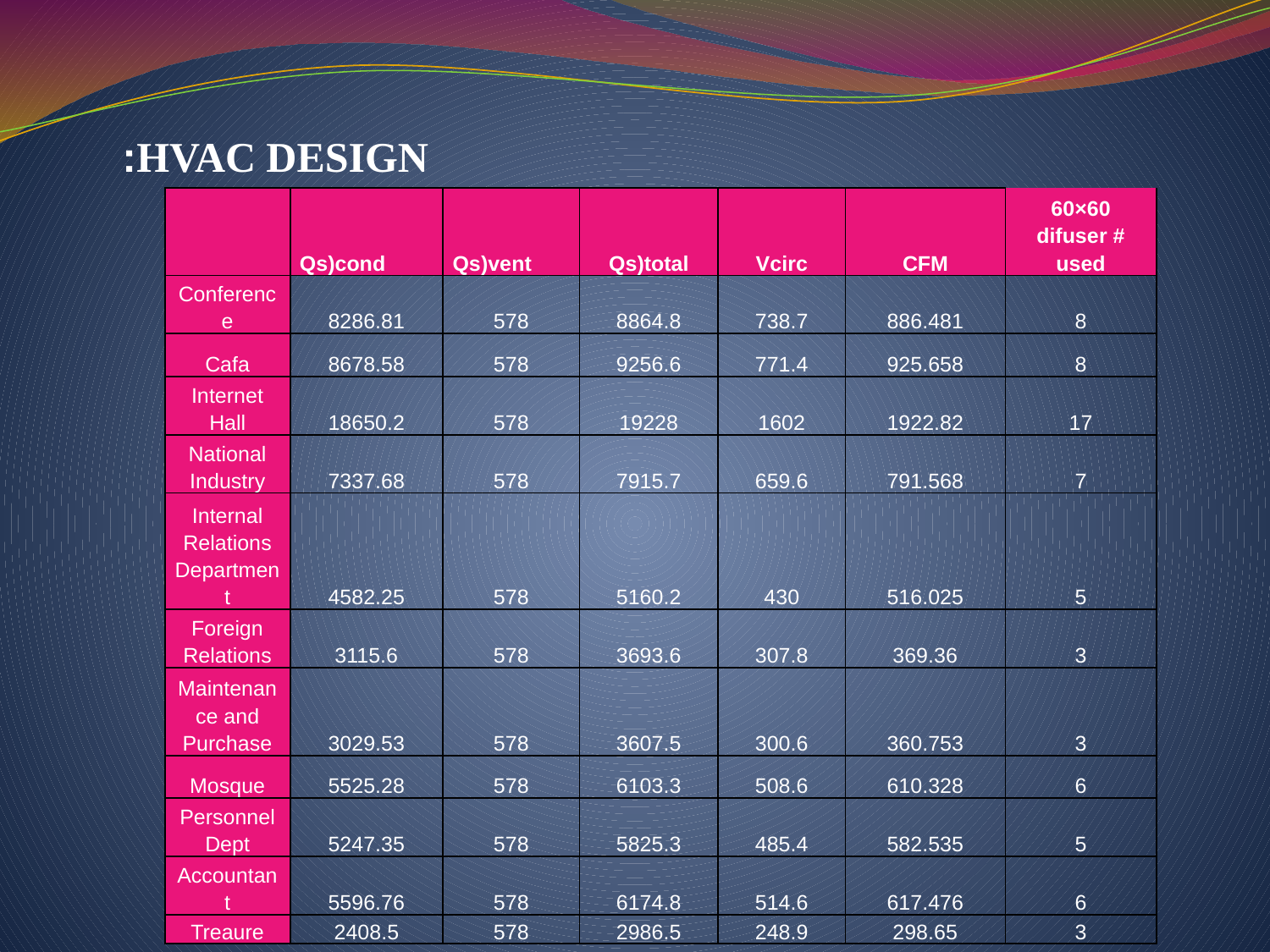

HVAC design:
|  | Qs)cond | Qs)vent | Qs)total | Vcirc | CFM | 60×60 difuser # used |
| --- | --- | --- | --- | --- | --- | --- |
| Conference | 8286.81 | 578 | 8864.8 | 738.7 | 886.481 | 8 |
| Cafa | 8678.58 | 578 | 9256.6 | 771.4 | 925.658 | 8 |
| Internet Hall | 18650.2 | 578 | 19228 | 1602 | 1922.82 | 17 |
| National Industry | 7337.68 | 578 | 7915.7 | 659.6 | 791.568 | 7 |
| Internal Relations Department | 4582.25 | 578 | 5160.2 | 430 | 516.025 | 5 |
| Foreign Relations | 3115.6 | 578 | 3693.6 | 307.8 | 369.36 | 3 |
| Maintenance and Purchase | 3029.53 | 578 | 3607.5 | 300.6 | 360.753 | 3 |
| Mosque | 5525.28 | 578 | 6103.3 | 508.6 | 610.328 | 6 |
| Personnel Dept | 5247.35 | 578 | 5825.3 | 485.4 | 582.535 | 5 |
| Accountant | 5596.76 | 578 | 6174.8 | 514.6 | 617.476 | 6 |
| Treaure | 2408.5 | 578 | 2986.5 | 248.9 | 298.65 | 3 |